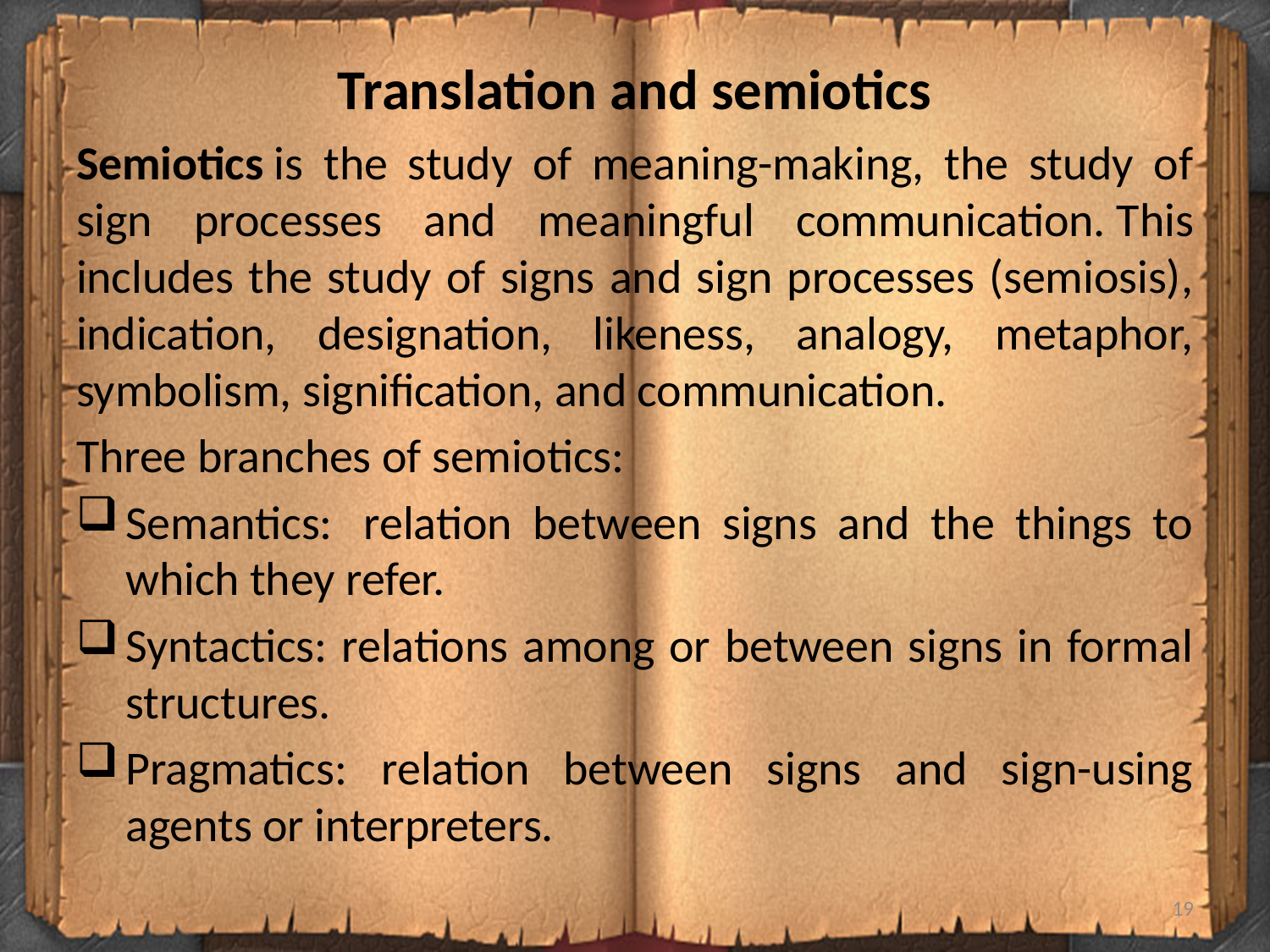

# Translation and semiotics
Semiotics is the study of meaning-making, the study of sign processes and meaningful communication. This includes the study of signs and sign processes (semiosis), indication, designation, likeness, analogy, metaphor, symbolism, signification, and communication.
Three branches of semiotics:
Semantics:  relation between signs and the things to which they refer.
Syntactics: relations among or between signs in formal structures.
Pragmatics: relation between signs and sign-using agents or interpreters.
19